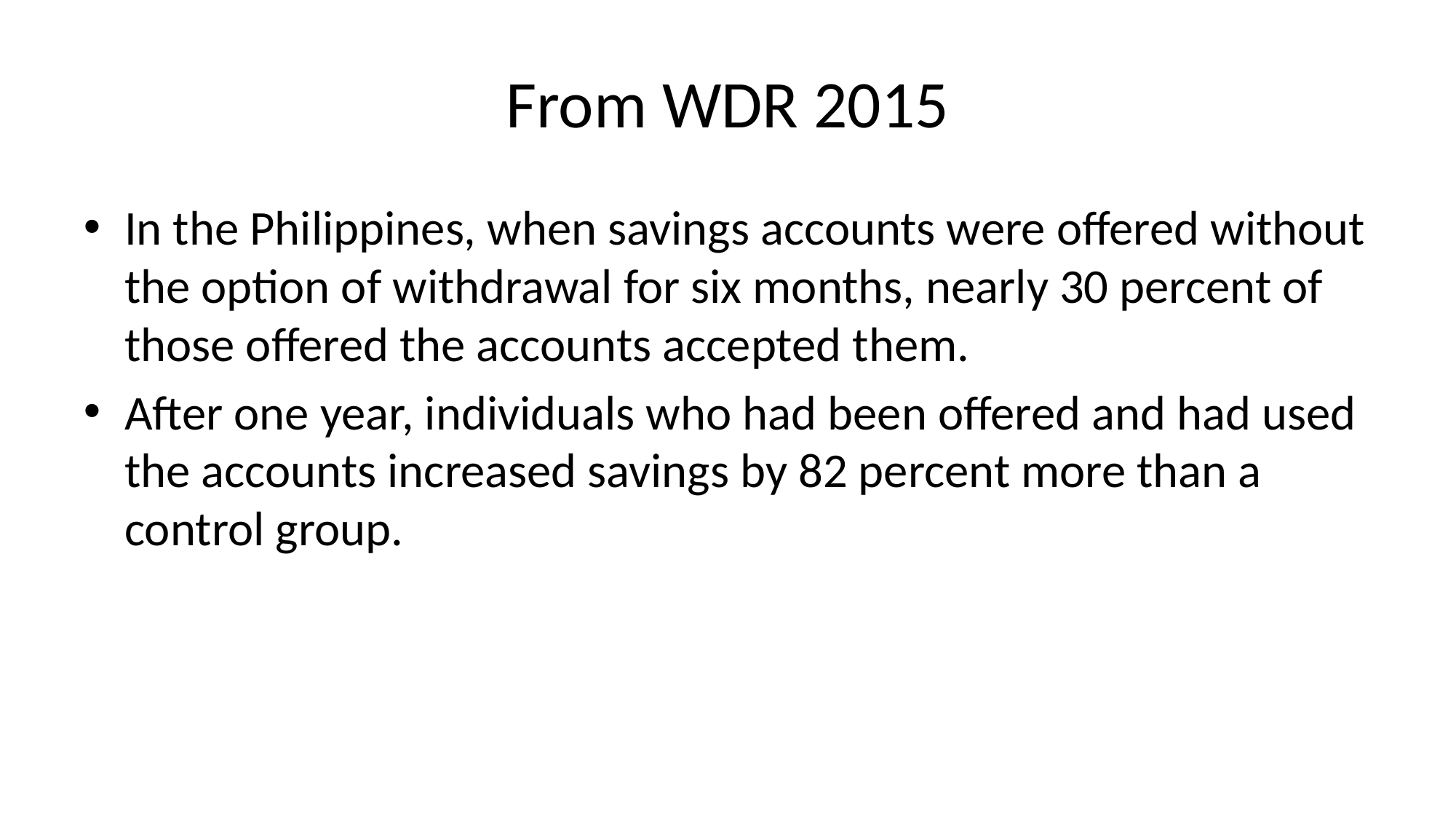

# From WDR 2015
In the Philippines, when savings accounts were offered without the option of withdrawal for six months, nearly 30 percent of those offered the accounts accepted them.
After one year, individuals who had been offered and had used the accounts increased savings by 82 percent more than a control group.